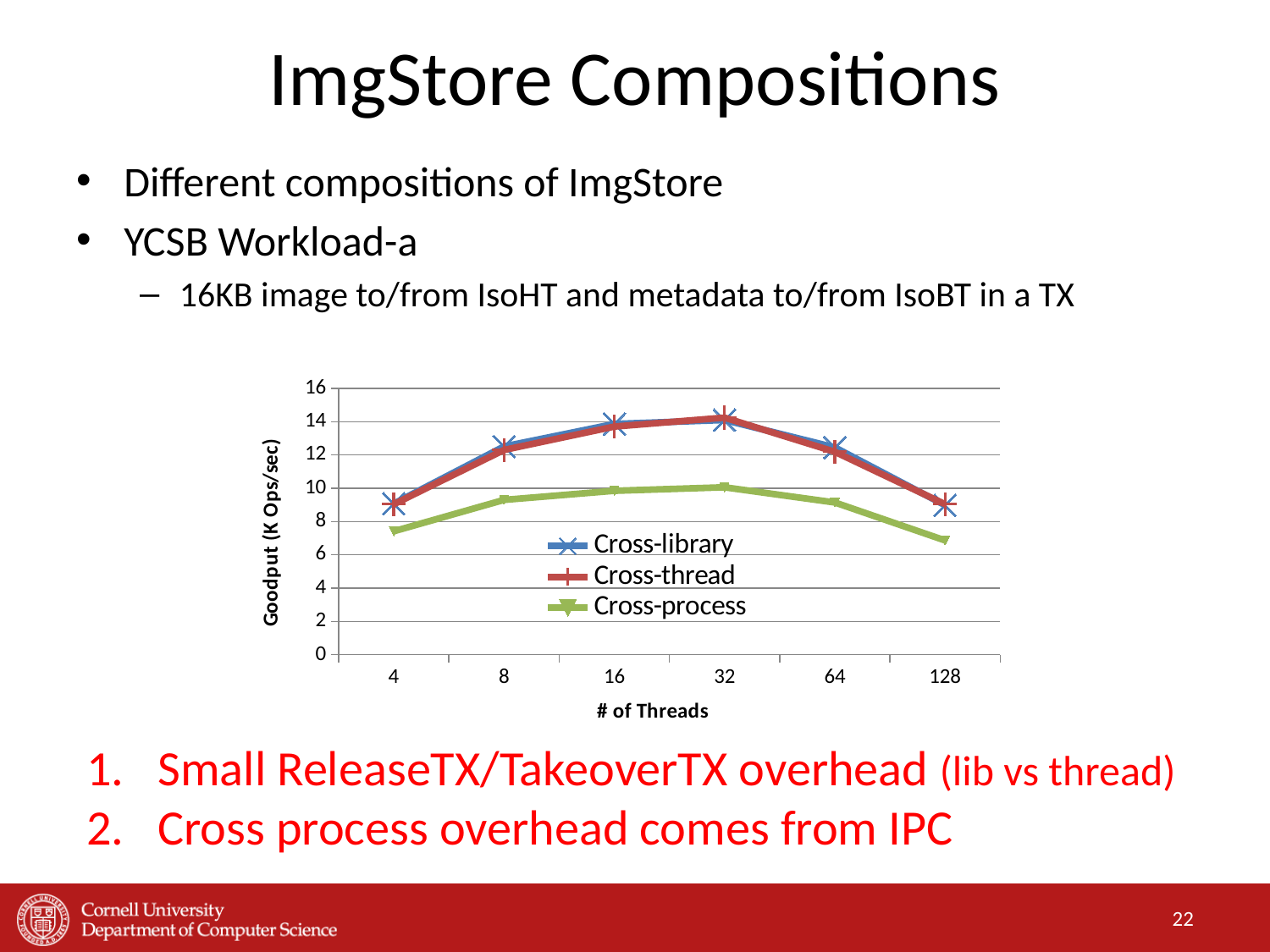

# ImgStore Compositions
Different compositions of ImgStore
YCSB Workload-a
16KB image to/from IsoHT and metadata to/from IsoBT in a TX

### Chart

| Category | Cross-library | Cross-thread | Cross-process |
|---|---|---|---|
| 4.0 | 9.072706815 | 9.036963893 | 7.415591002 |
| 8.0 | 12.51117893 | 12.30048632 | 9.300074976 |
| 16.0 | 13.86271797 | 13.70409707 | 9.846489779 |
| 32.0 | 14.09775768 | 14.24117477 | 10.05796147 |
| 64.0 | 12.4529807 | 12.18766735 | 9.144835515 |
| 128.0 | 8.977581428 | 9.041384967 | 6.864776992999984 |
Small ReleaseTX/TakeoverTX overhead (lib vs thread)
Cross process overhead comes from IPC
22